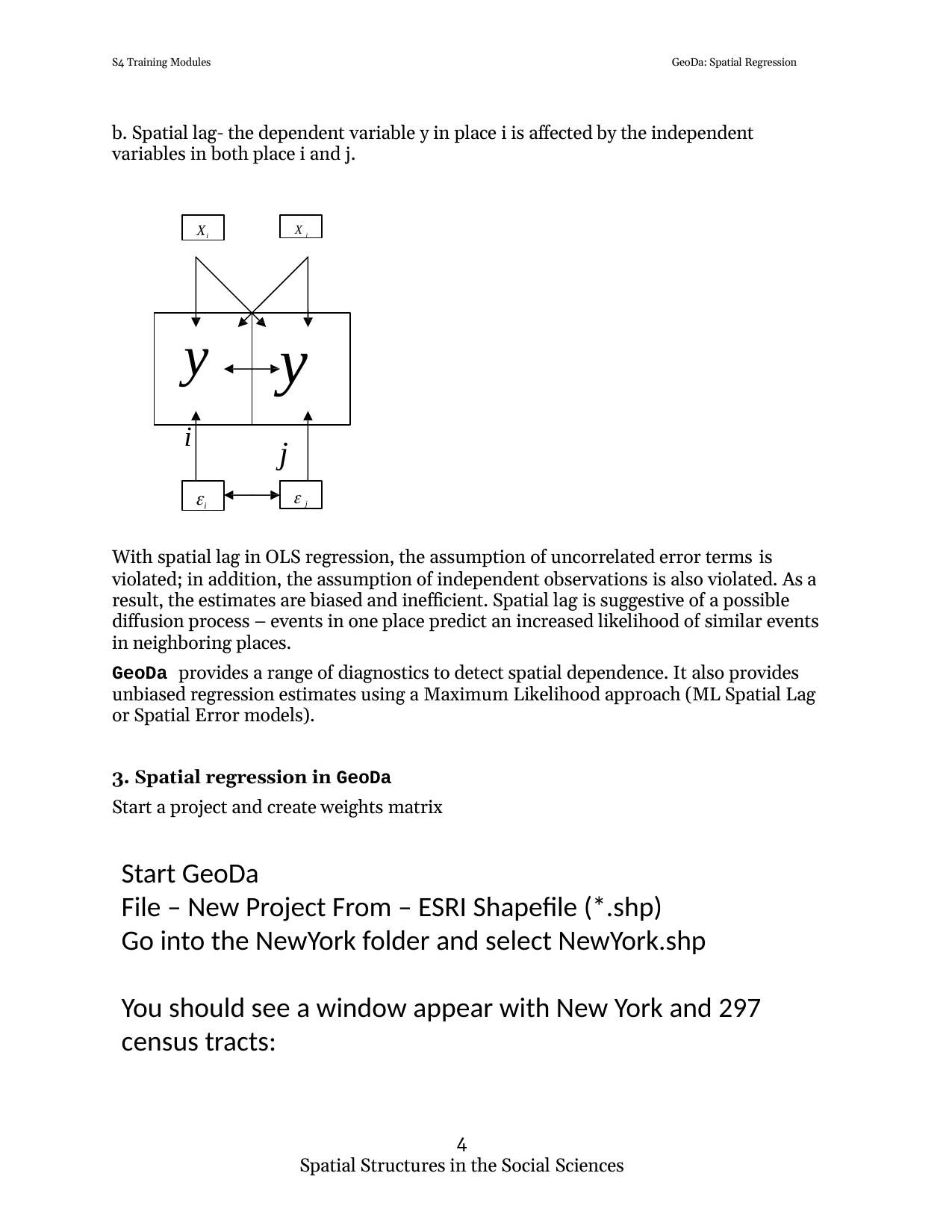

S4 Training Modules
GeoDa: Spatial Regression
b. Spatial lag- the dependent variable y in place i is affected by the independent  variables in both place i and j.
Xi
X j

y i
y j

εi
ε j

With spatial lag in OLS regression, the assumption of uncorrelated error terms is
violated; in addition, the assumption of independent observations is also violated. As a  result, the estimates are biased and inefficient. Spatial lag is suggestive of a possible  diffusion process – events in one place predict an increased likelihood of similar events  in neighboring places.
GeoDa provides a range of diagnostics to detect spatial dependence. It also provides  unbiased regression estimates using a Maximum Likelihood approach (ML Spatial Lag  or Spatial Error models).

Spatial regression in GeoDa
Start a project and create weights matrix
Start GeoDa by Click the Start > Programs > Instructional Tools >  GeoDa,
Go to File > Open Project .
Browse through the folder to find and select the shape file, newyork.shp.
Select POLYID as the “Key Variable” (by scrolling and clicking on variable name). The  Key Variable must have a unique value for each observation (i.e., in this case Census  tract). The unique value is used to implement the link between maps and statistical  graphs.
Click OK. Your screen should now look something like …

Start GeoDa
File – New Project From – ESRI Shapefile (*.shp)
Go into the NewYork folder and select NewYork.shp

You should see a window appear with New York and 297 census tracts:

4
Spatial Structures in the Social Sciences